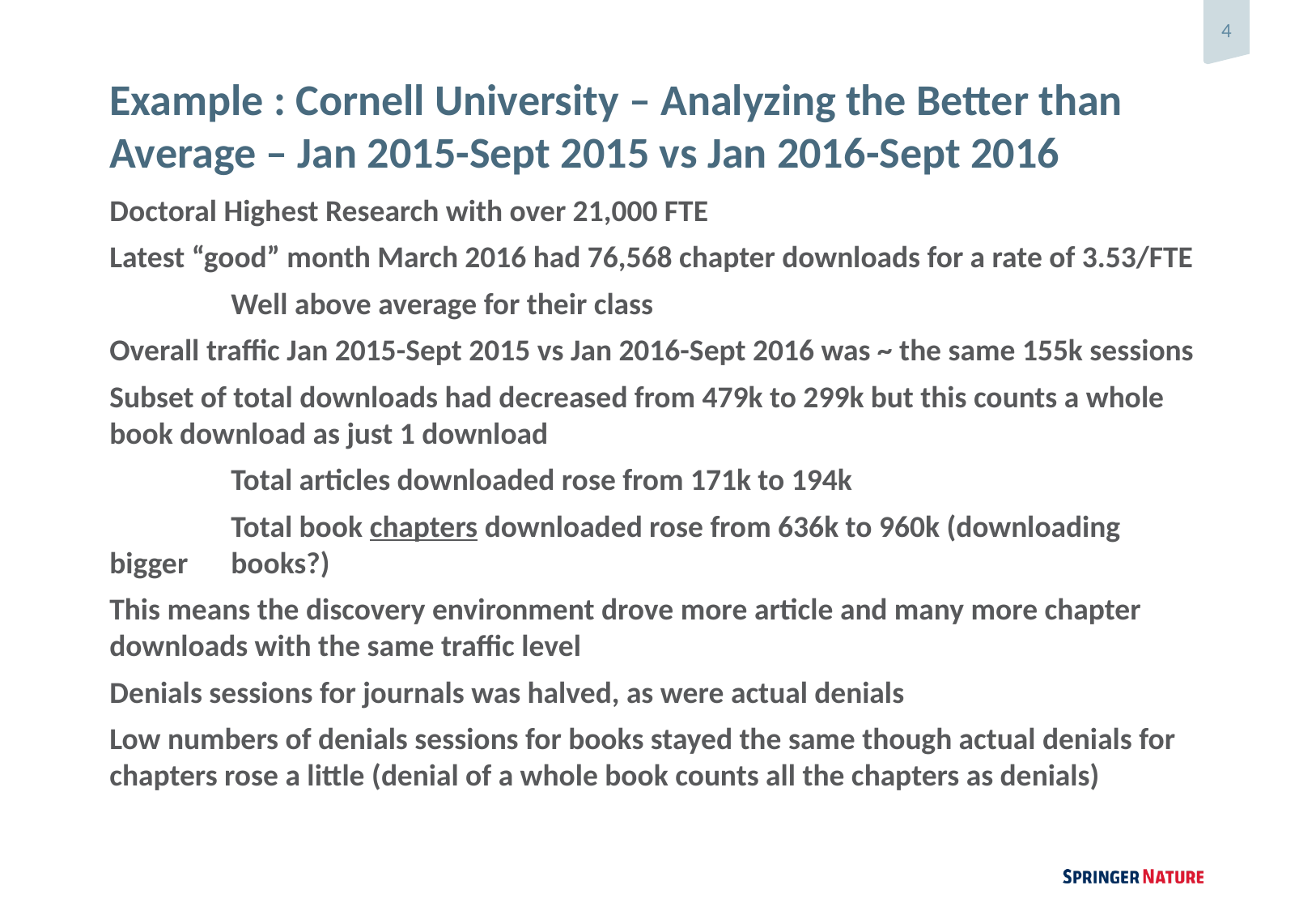

# Example : Cornell University – Analyzing the Better than Average – Jan 2015-Sept 2015 vs Jan 2016-Sept 2016
Doctoral Highest Research with over 21,000 FTE
Latest “good” month March 2016 had 76,568 chapter downloads for a rate of 3.53/FTE
	Well above average for their class
Overall traffic Jan 2015-Sept 2015 vs Jan 2016-Sept 2016 was ~ the same 155k sessions
Subset of total downloads had decreased from 479k to 299k but this counts a whole book download as just 1 download
	Total articles downloaded rose from 171k to 194k
	Total book chapters downloaded rose from 636k to 960k (downloading bigger 	books?)
This means the discovery environment drove more article and many more chapter downloads with the same traffic level
Denials sessions for journals was halved, as were actual denials
Low numbers of denials sessions for books stayed the same though actual denials for chapters rose a little (denial of a whole book counts all the chapters as denials)